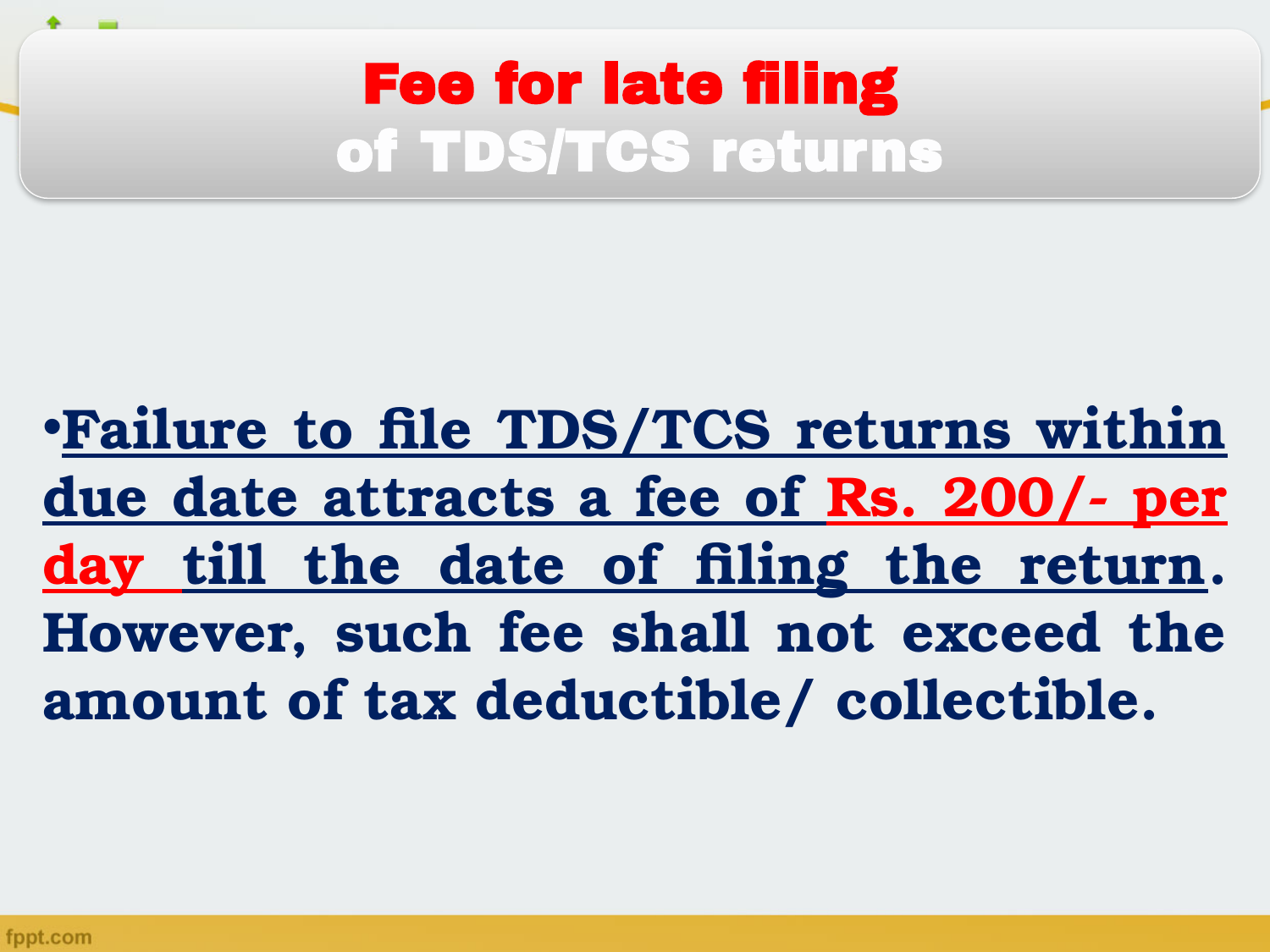

Fee for late filing
of TDS/TCS returns

Failure to file TDS/TCS returns within due date attracts a fee of Rs. 200/- per day till the date of filing the return. However, such fee shall not exceed the amount of tax deductible/ collectible.